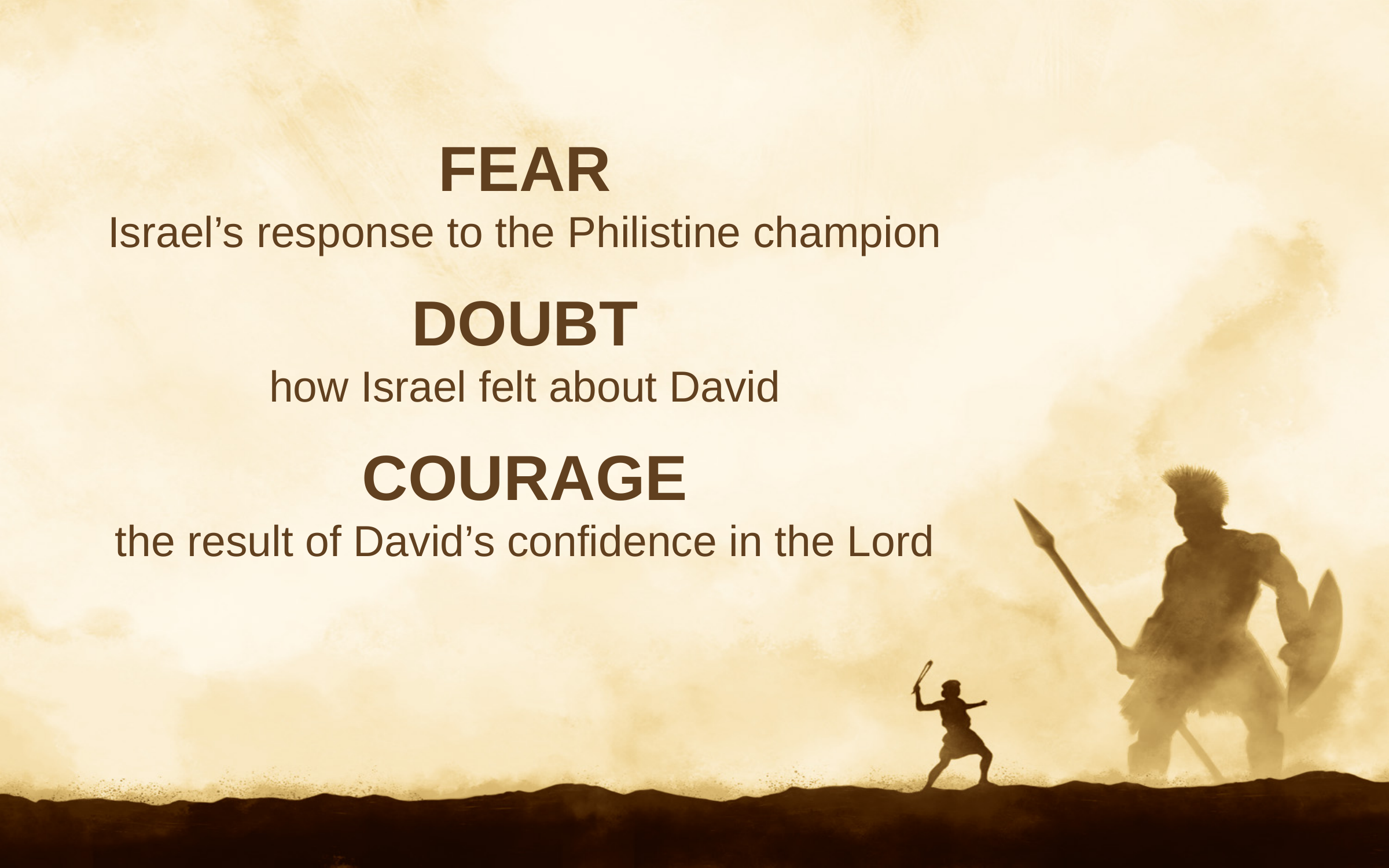

FEAR
Israel’s response to the Philistine champion
DOUBT
how Israel felt about David
COURAGE
the result of David’s confidence in the Lord